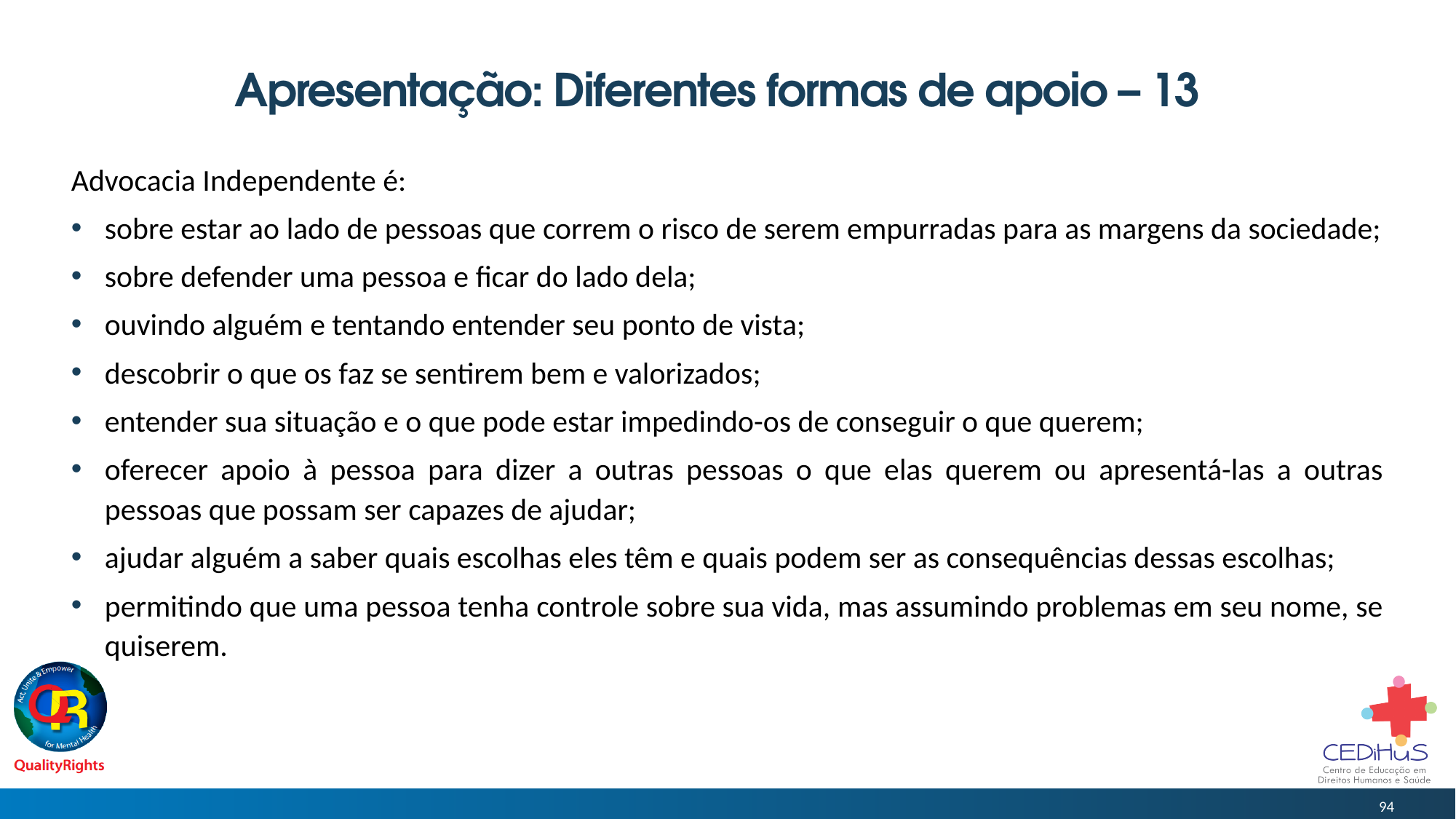

# Apresentação: Diferentes formas de apoio – 13
Advocacia Independente é:
sobre estar ao lado de pessoas que correm o risco de serem empurradas para as margens da sociedade;
sobre defender uma pessoa e ficar do lado dela;
ouvindo alguém e tentando entender seu ponto de vista;
descobrir o que os faz se sentirem bem e valorizados;
entender sua situação e o que pode estar impedindo-os de conseguir o que querem;
oferecer apoio à pessoa para dizer a outras pessoas o que elas querem ou apresentá-las a outras pessoas que possam ser capazes de ajudar;
ajudar alguém a saber quais escolhas eles têm e quais podem ser as consequências dessas escolhas;
permitindo que uma pessoa tenha controle sobre sua vida, mas assumindo problemas em seu nome, se quiserem.